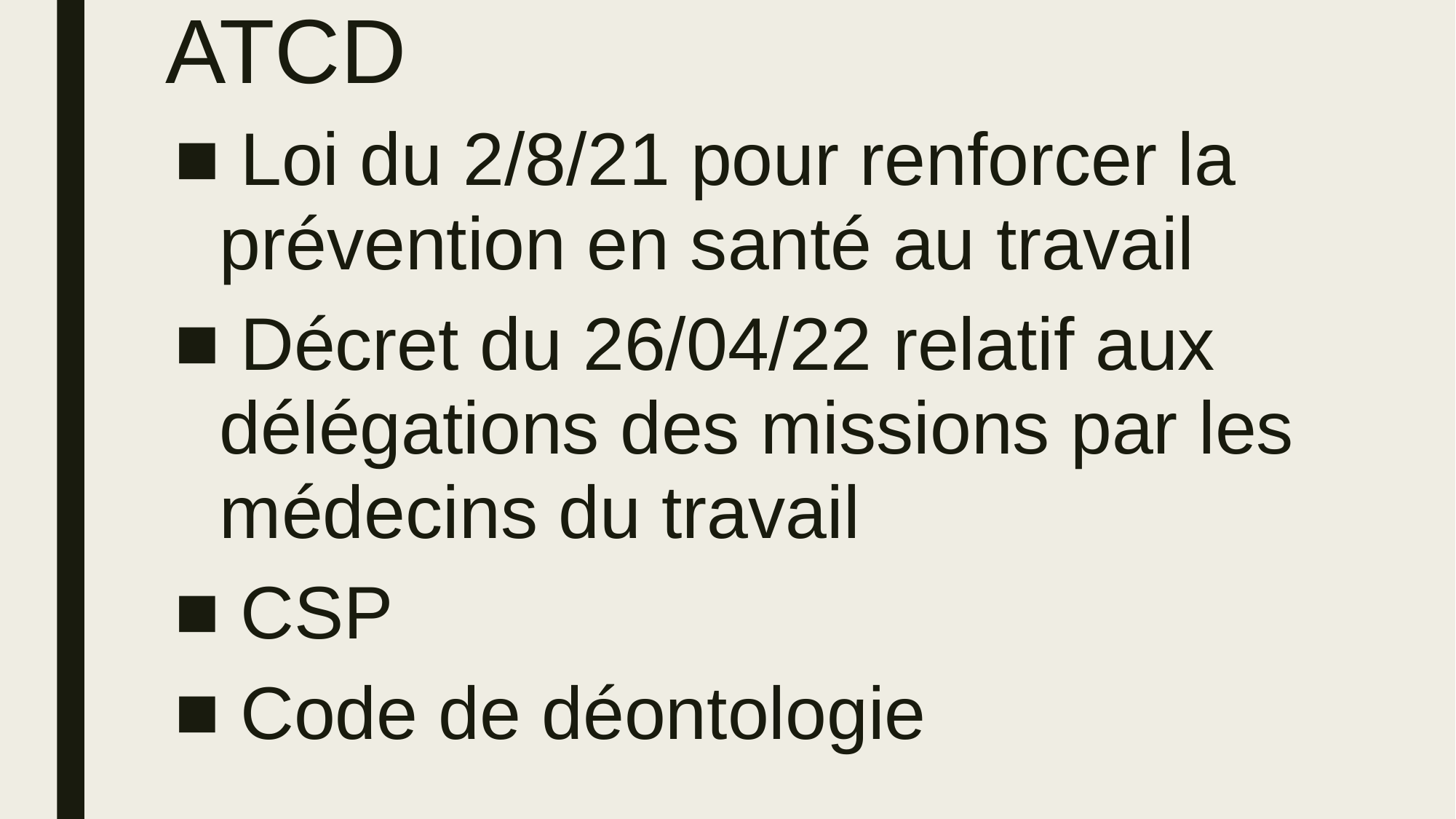

# ATCD
 Loi du 2/8/21 pour renforcer la prévention en santé au travail
 Décret du 26/04/22 relatif aux délégations des missions par les médecins du travail
 CSP
 Code de déontologie